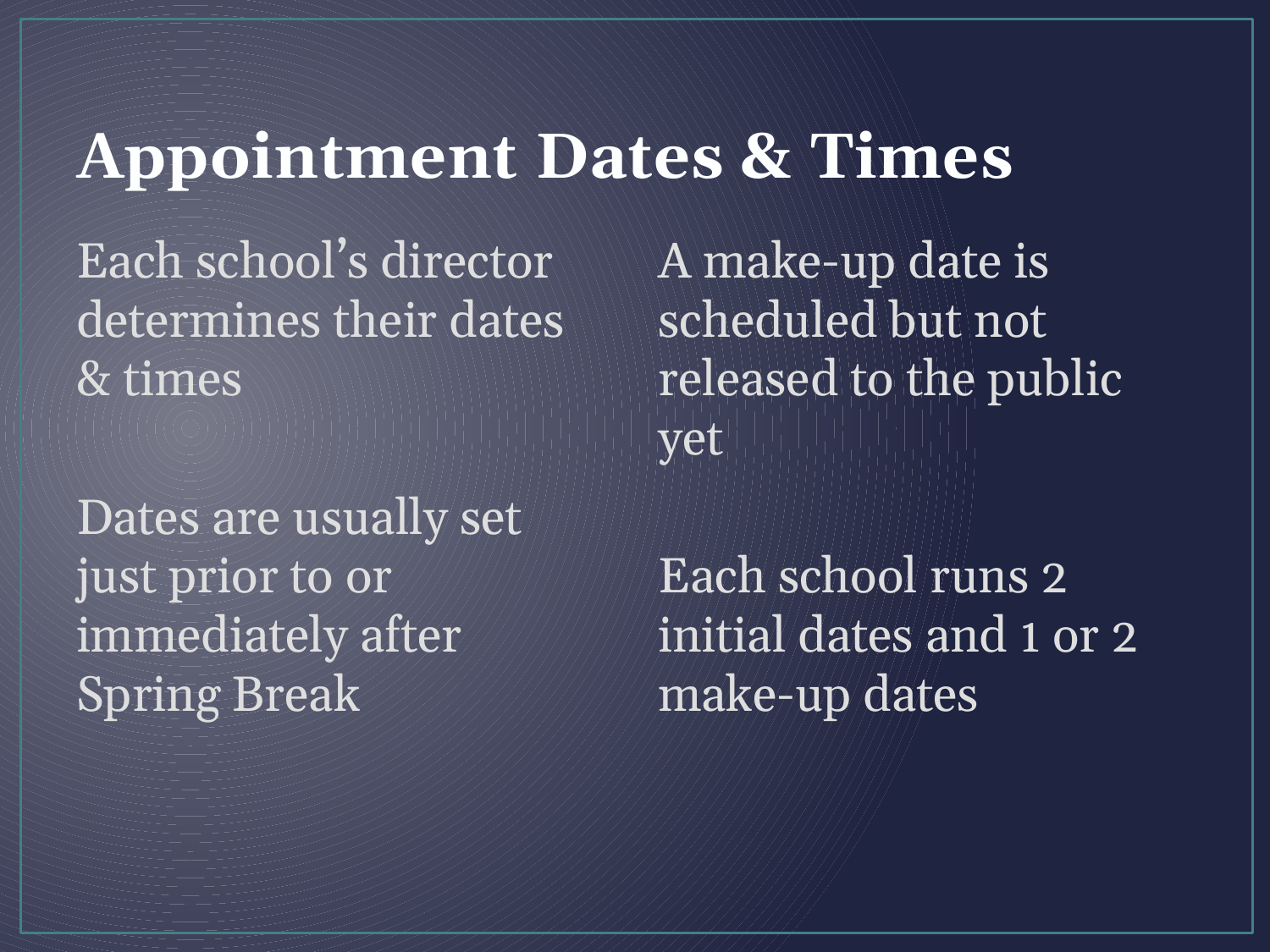

# Appointment Dates & Times
Each school’s director determines their dates & times

Dates are usually set just prior to or immediately after Spring Break

A make-up date is scheduled but not released to the public yet

Each school runs 2 initial dates and 1 or 2 make-up dates